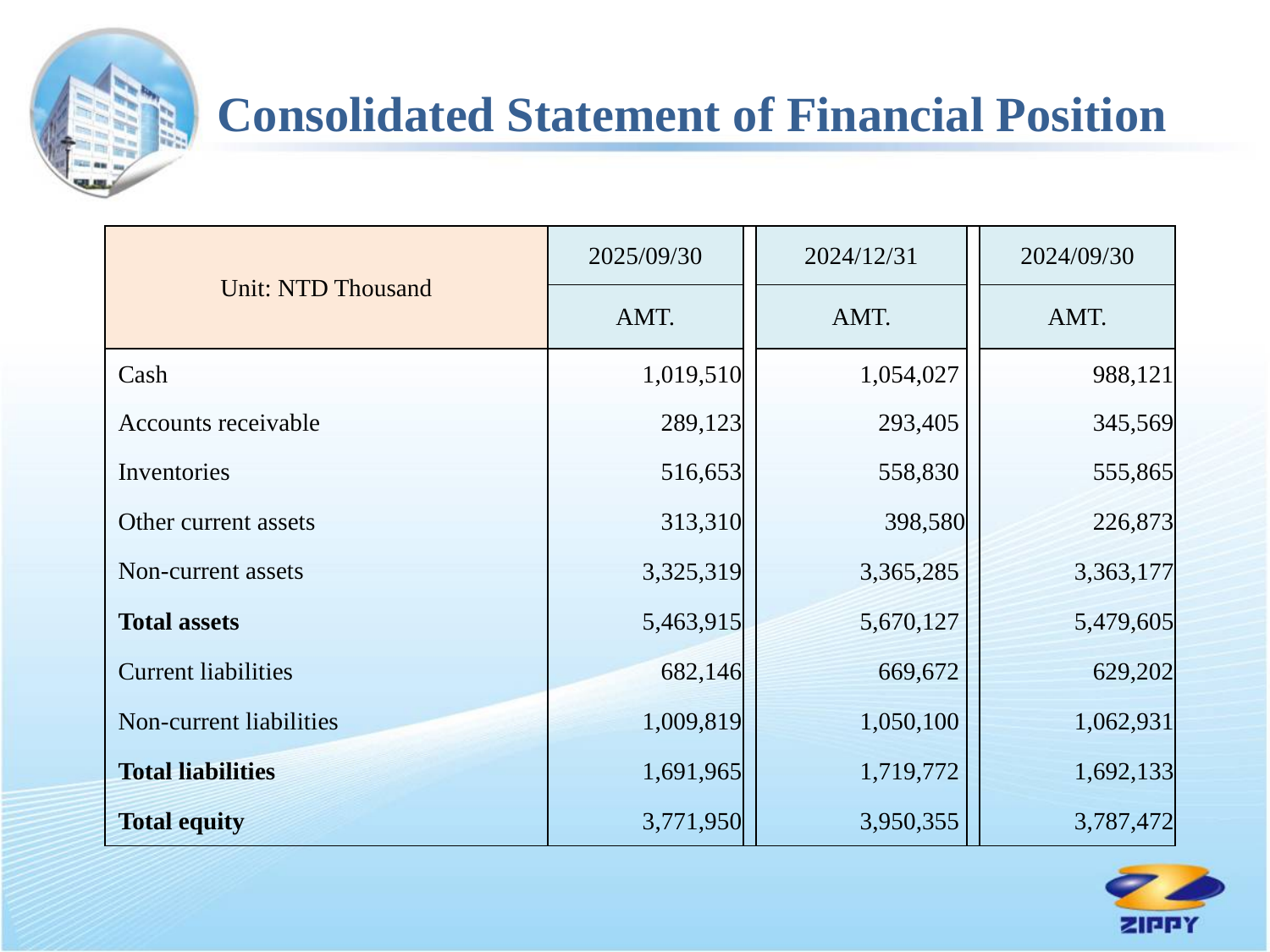

Consolidated Statement of Financial Position

| Unit: NTD Thousand | 2025/09/30 |  | 2024/12/31 |  | 2024/09/30 |
| --- | --- | --- | --- | --- | --- |
|  | AMT. |  | AMT. |  | AMT. |
| Cash | 1,019,510 |  | 1,054,027 |  | 988,121 |
| Accounts receivable | 289,123 |  | 293,405 |  | 345,569 |
| Inventories | 516,653 |  | 558,830 |  | 555,865 |
| Other current assets | 313,310 |  | 398,580 |  | 226,873 |
| Non-current assets | 3,325,319 |  | 3,365,285 |  | 3,363,177 |
| Total assets | 5,463,915 |  | 5,670,127 |  | 5,479,605 |
| Current liabilities | 682,146 |  | 669,672 |  | 629,202 |
| Non-current liabilities | 1,009,819 |  | 1,050,100 |  | 1,062,931 |
| Total liabilities | 1,691,965 |  | 1,719,772 |  | 1,692,133 |
| Total equity | 3,771,950 |  | 3,950,355 |  | 3,787,472 |